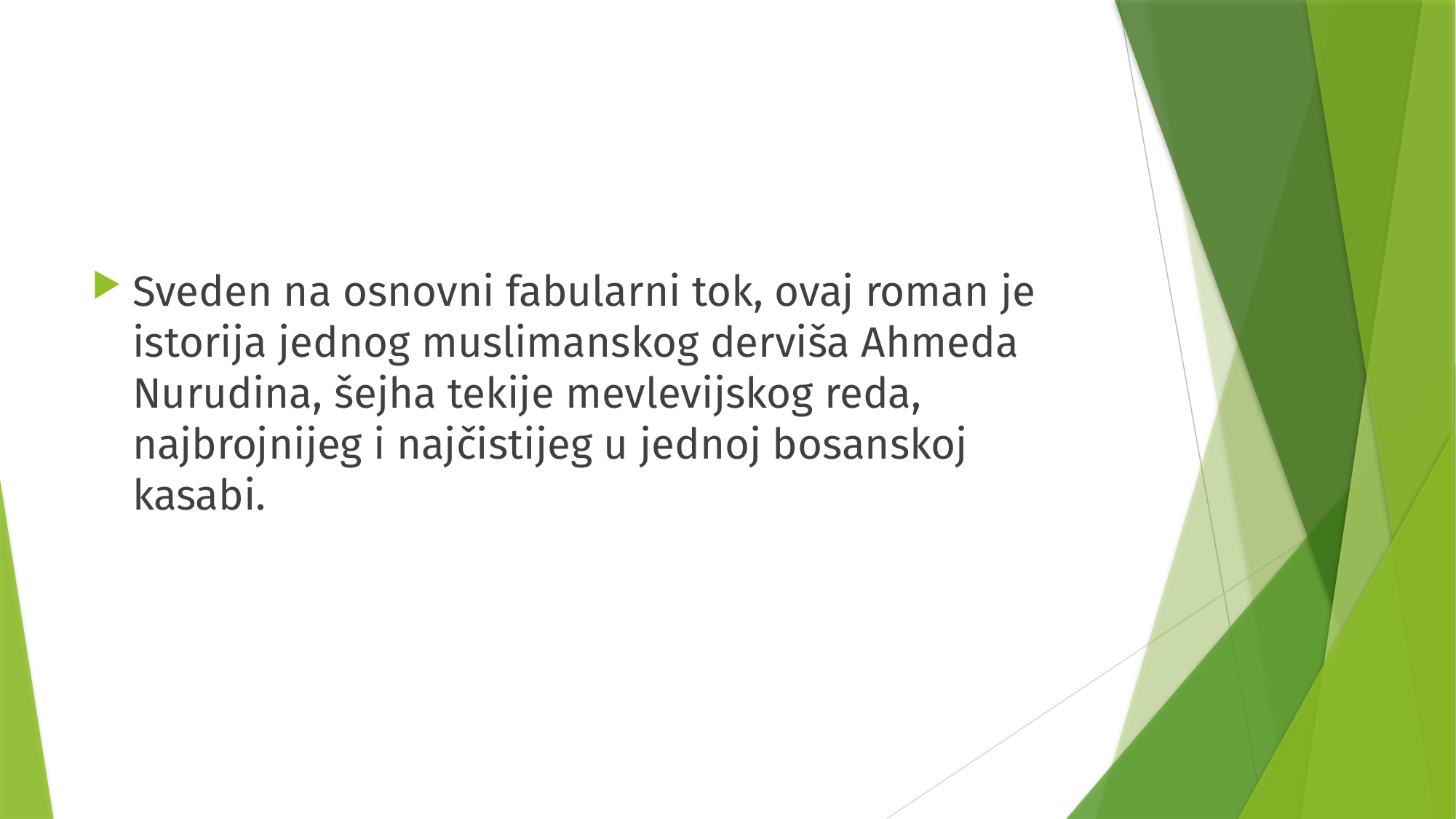

Sveden na osnovni fabularni tok, ovaj roman je istorija jednog muslimanskog derviša Ahmeda Nurudina, šejha tekije mevlevijskog reda, najbrojnijeg i najčistijeg u jednoj bosanskoj kasabi.